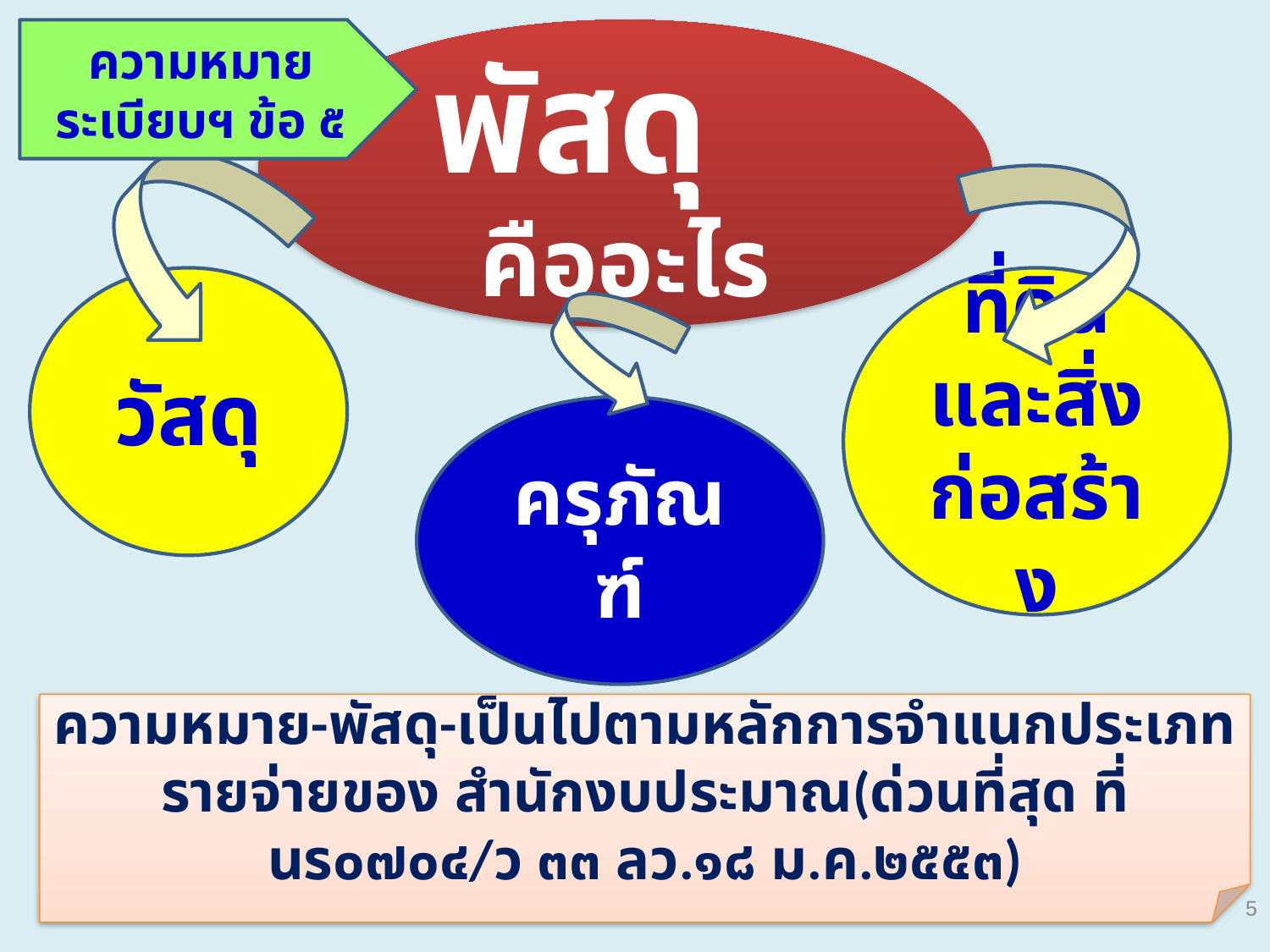

ความหมาย
ระเบียบฯ ข้อ ๕
พัสดุ
คืออะไร

วัสดุ
ที่ดินและสิ่งก่อสร้าง

ครุภัณฑ์
ความหมาย-พัสดุ-เป็นไปตามหลักการจำแนกประเภทรายจ่ายของ สำนักงบประมาณ(ด่วนที่สุด ที่นร๐๗๐๔/ว ๓๓ ลว.๑๘ ม.ค.๒๕๕๓)
5